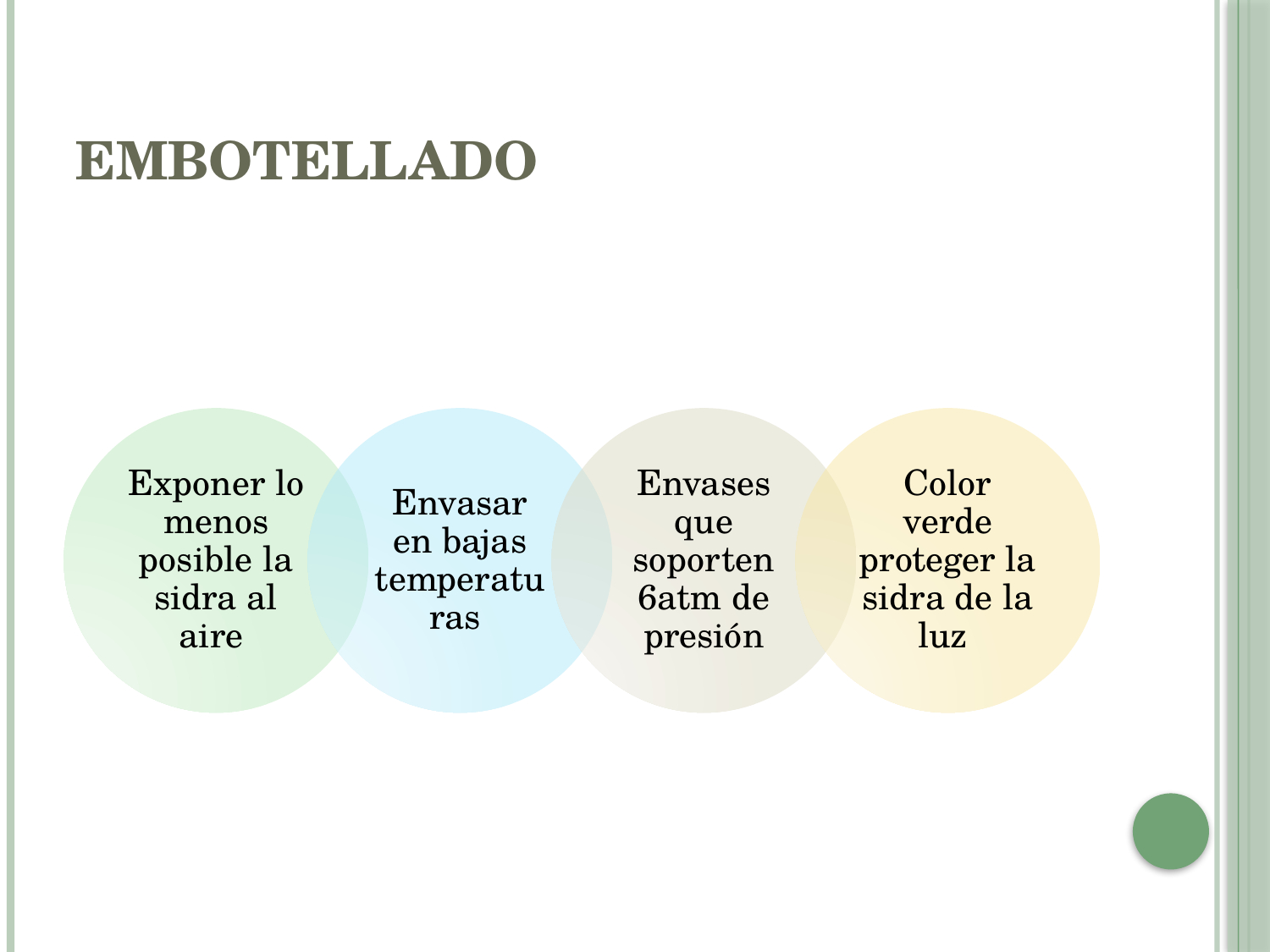

# Embotellado
Exponer lo menos posible la sidra al aire
Envasar en bajas temperaturas
Envases que soporten 6atm de presión
Color verde proteger la sidra de la luz